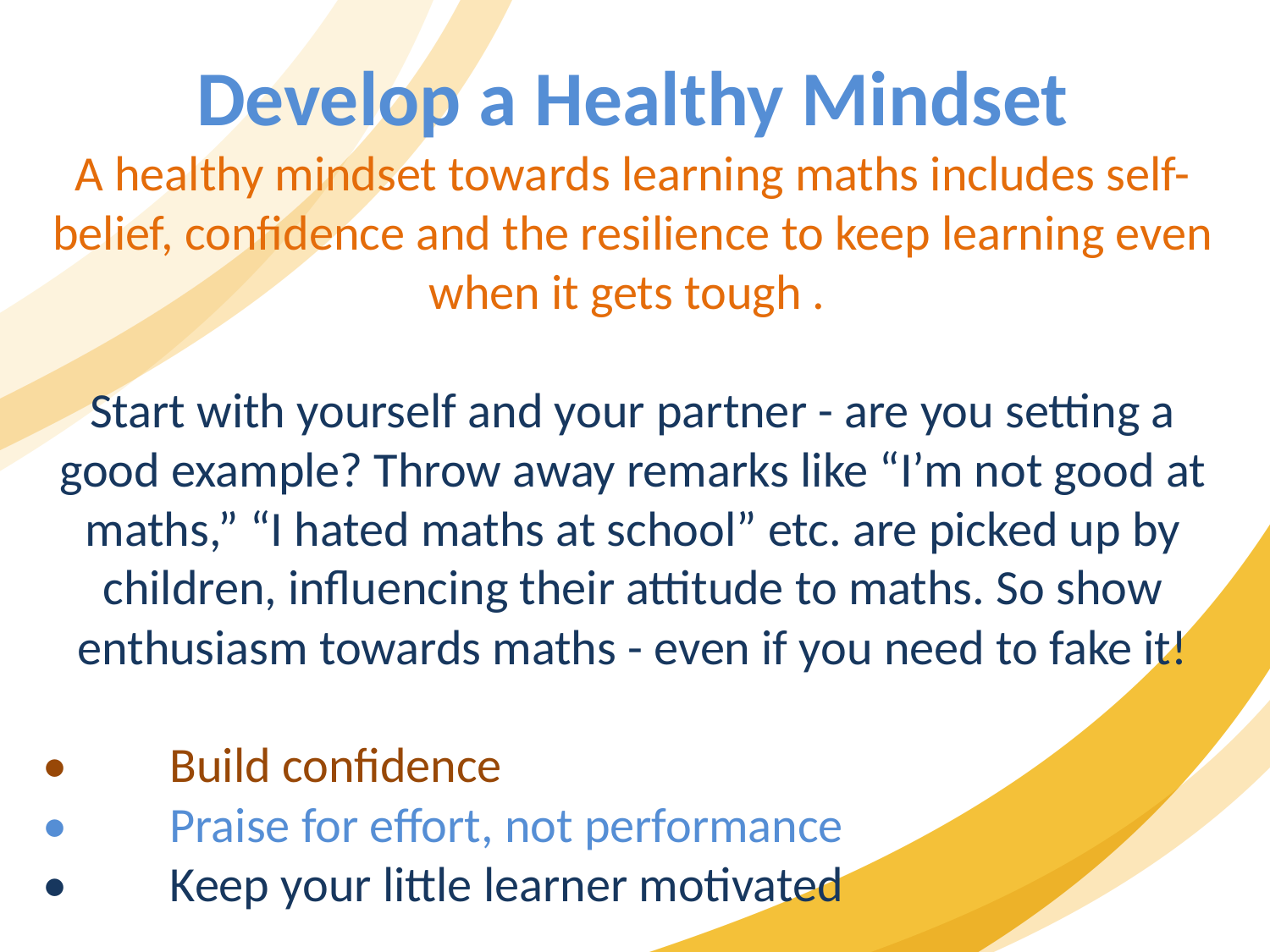

Develop a Healthy Mindset
A healthy mindset towards learning maths includes self-belief, confidence and the resilience to keep learning even when it gets tough .

Start with yourself and your partner - are you setting a good example? Throw away remarks like “I’m not good at maths,” “I hated maths at school” etc. are picked up by children, influencing their attitude to maths. So show enthusiasm towards maths - even if you need to fake it!

•	Build confidence
•	Praise for effort, not performance
•	Keep your little learner motivated